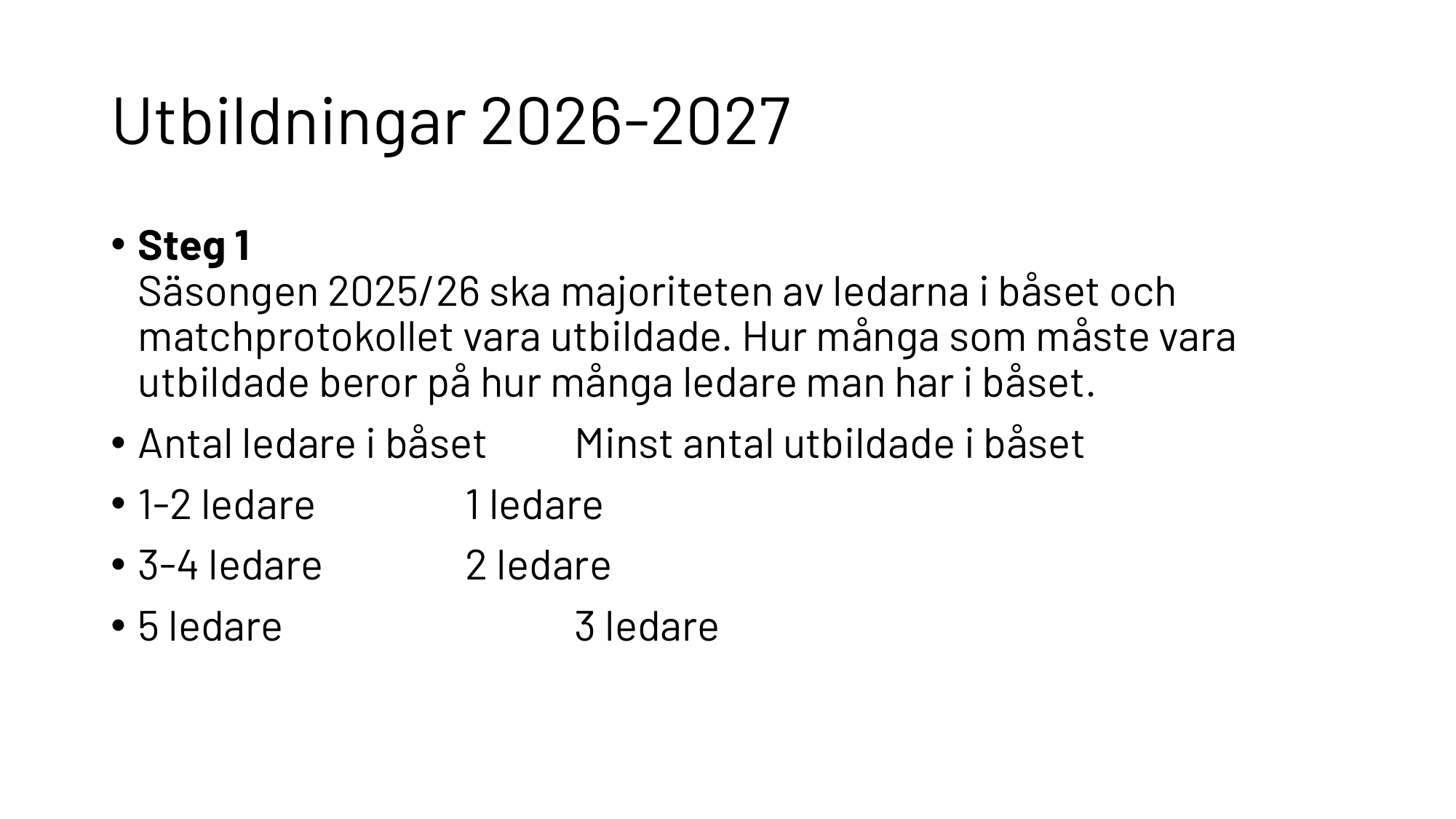

# Utbildningar 2026-2027
Steg 1
Säsongen 2025/26 ska majoriteten av ledarna i båset och matchprotokollet vara utbildade. Hur många som måste vara utbildade beror på hur många ledare man har i båset.
Antal ledare i båset 	Minst antal utbildade i båset
1-2 ledare 		1 ledare
3-4 ledare 		2 ledare
5 ledare 			3 ledare